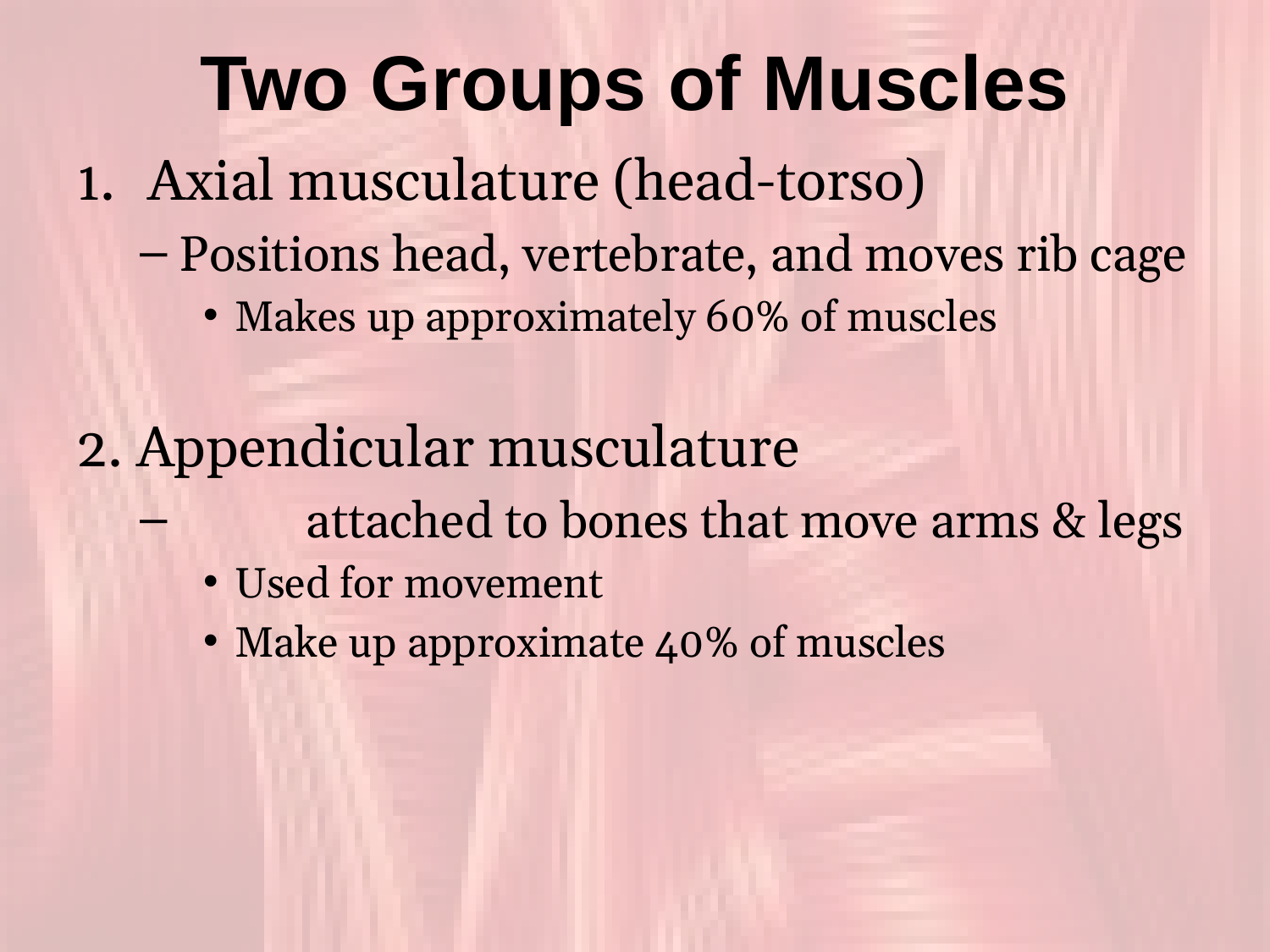

# Two Groups of Muscles
Axial musculature (head-torso)
Positions head, vertebrate, and moves rib cage
Makes up approximately 60% of muscles

2. Appendicular musculature
	attached to bones that move arms & legs
Used for movement
Make up approximate 40% of muscles